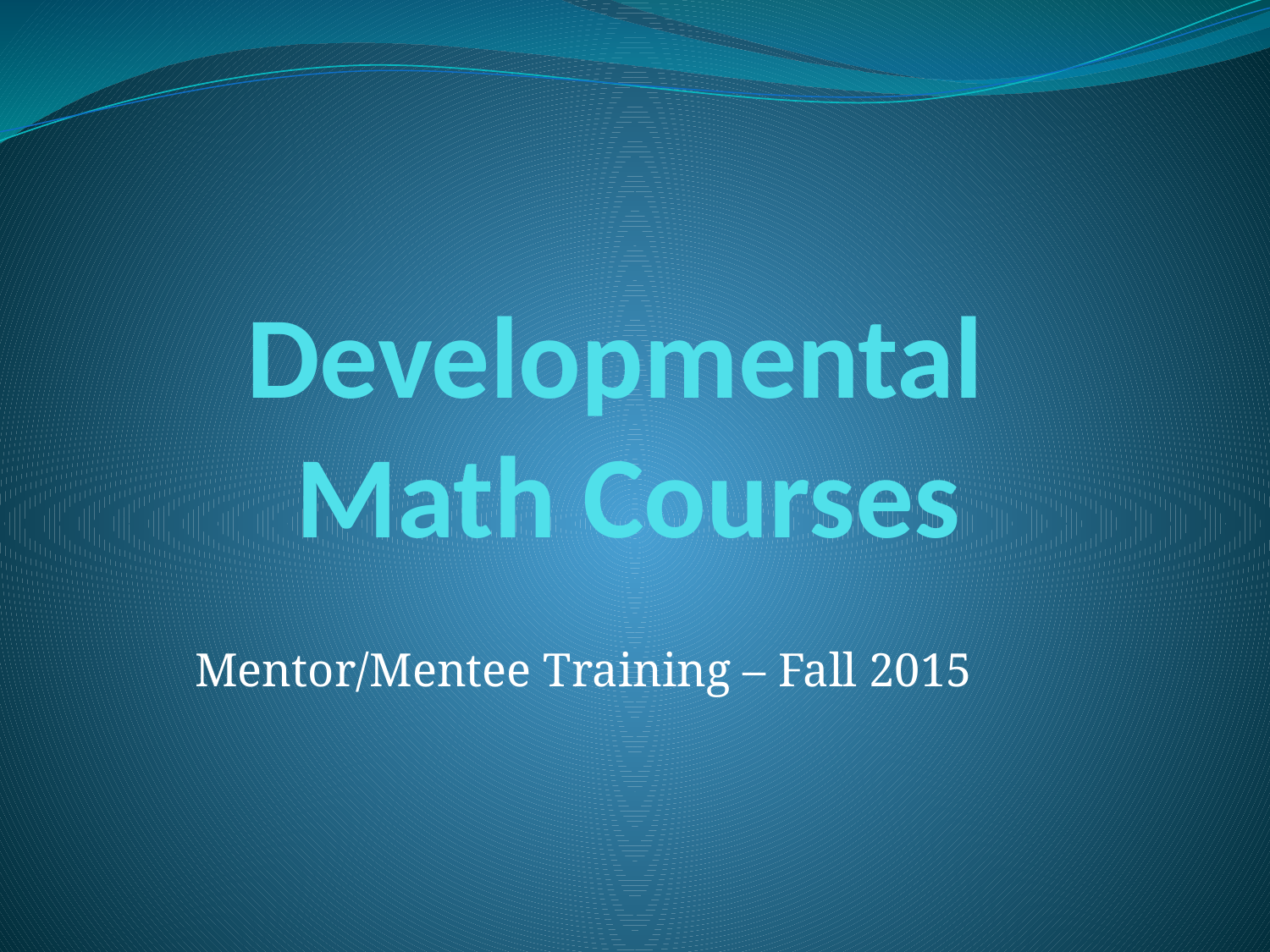

# Developmental Math Courses
Mentor/Mentee Training – Fall 2015